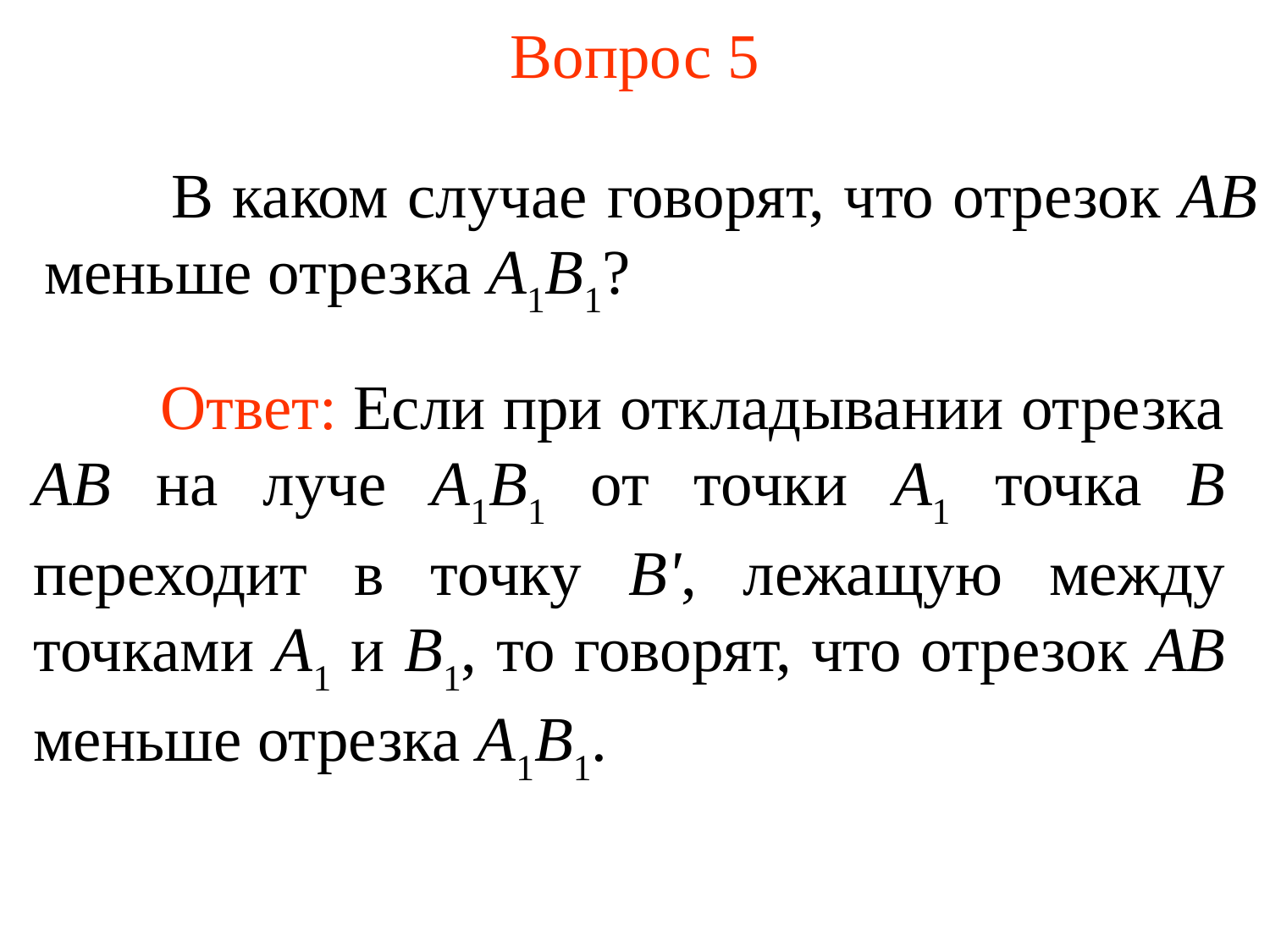

# Вопрос 5
	В каком случае говорят, что отрезок АВ меньше отрезка А1В1?
	Ответ: Если при откладывании отрезка АВ на луче А1В1 от точки А1 точка В переходит в точку B', лежащую между точками А1 и В1, то говорят, что отрезок АВ меньше отрезка А1В1.